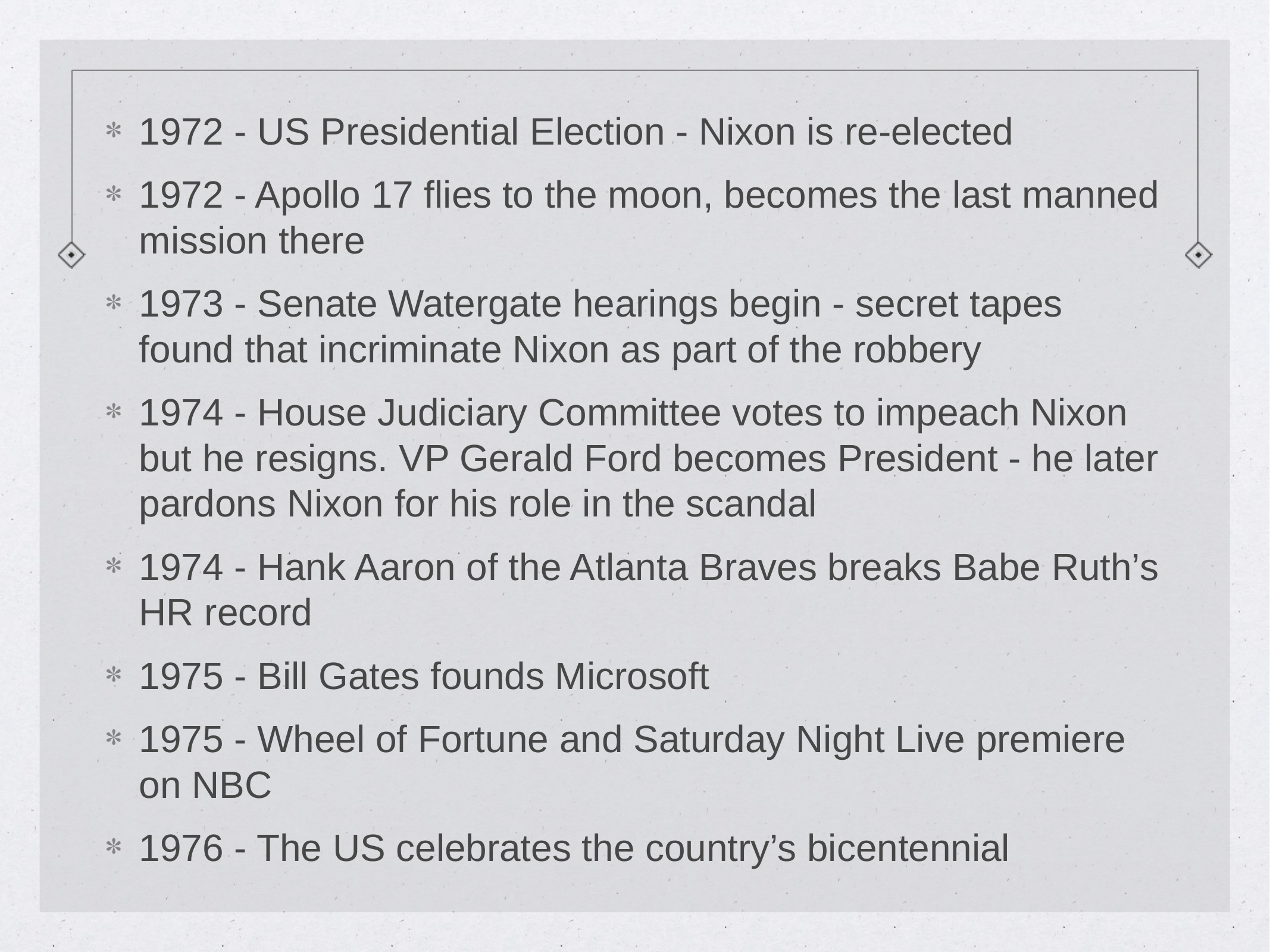

1972 - US Presidential Election - Nixon is re-elected
1972 - Apollo 17 flies to the moon, becomes the last manned mission there
1973 - Senate Watergate hearings begin - secret tapes found that incriminate Nixon as part of the robbery
1974 - House Judiciary Committee votes to impeach Nixon but he resigns. VP Gerald Ford becomes President - he later pardons Nixon for his role in the scandal
1974 - Hank Aaron of the Atlanta Braves breaks Babe Ruth’s HR record
1975 - Bill Gates founds Microsoft
1975 - Wheel of Fortune and Saturday Night Live premiere on NBC
1976 - The US celebrates the country’s bicentennial